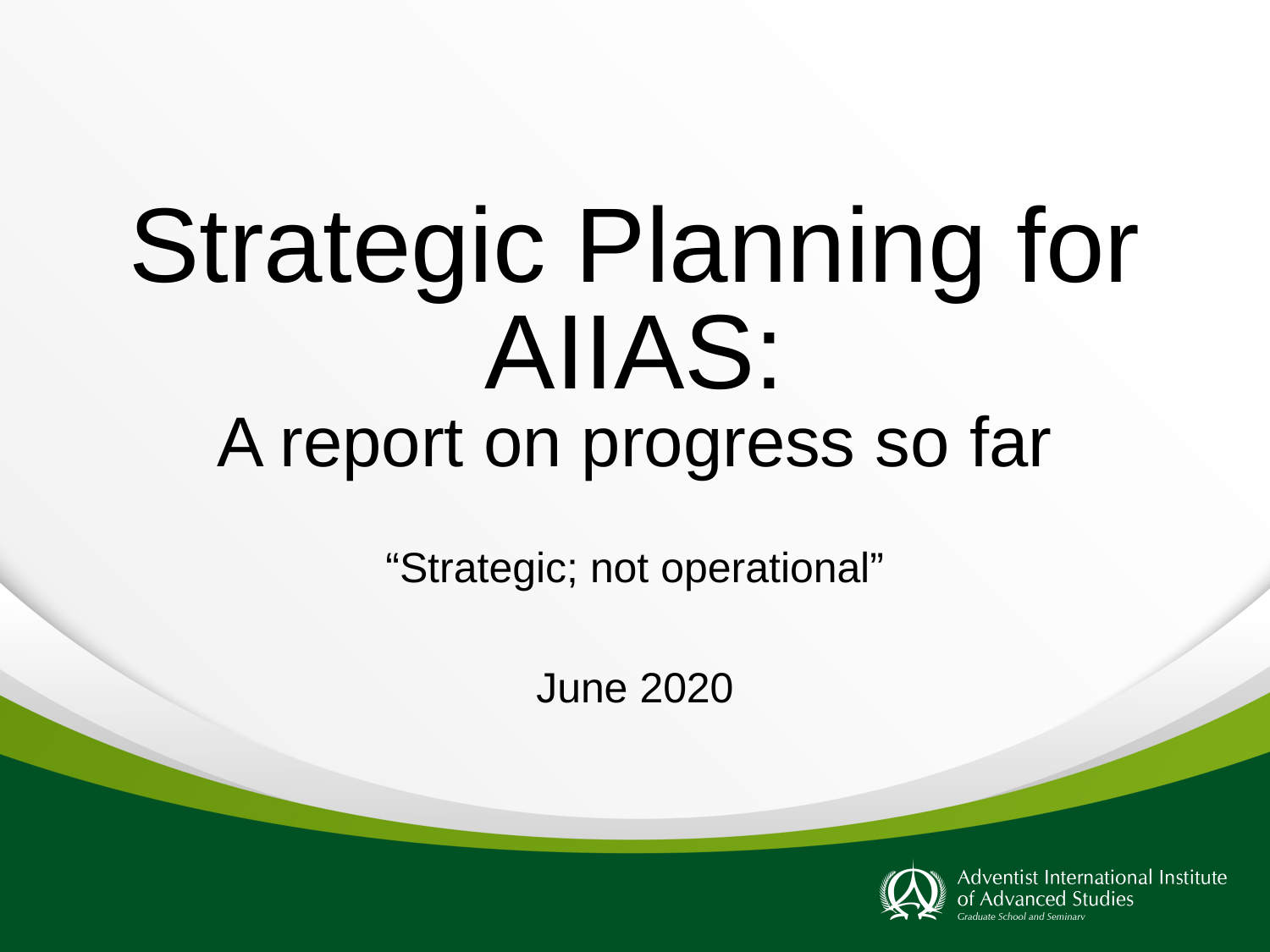

# Strategic Planning for AIIAS: A report on progress so far
“Strategic; not operational”

June 2020